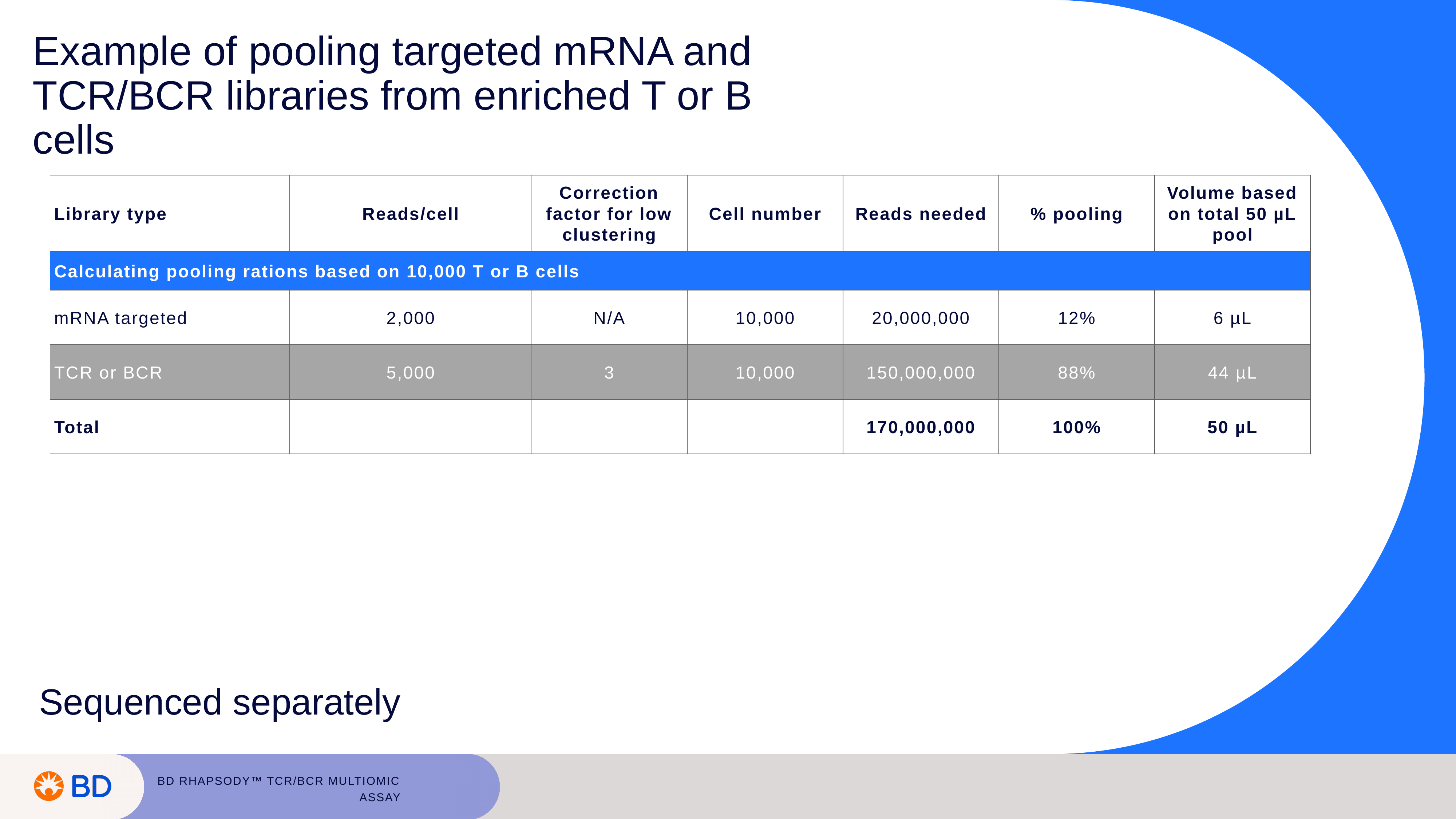

Example of pooling targeted mRNA and TCR/BCR libraries from enriched T or B cells
| Library type | Reads/cell | Correction factor for low clustering | Cell number | Reads needed | % pooling | Volume based on total 50 µL pool |
| --- | --- | --- | --- | --- | --- | --- |
| Calculating pooling rations based on 10,000 T or B cells |  |  |  |  |  |  |
| mRNA targeted | 2,000 | N/A | 10,000 | 20,000,000 | 12% | 6 µL |
| TCR or BCR | 5,000 | 3 | 10,000 | 150,000,000 | 88% | 44 µL |
| Total |  |  |  | 170,000,000 | 100% | 50 µL |
Sequenced separately
BD Rhapsody™ TCR/BCR Multiomic Assay